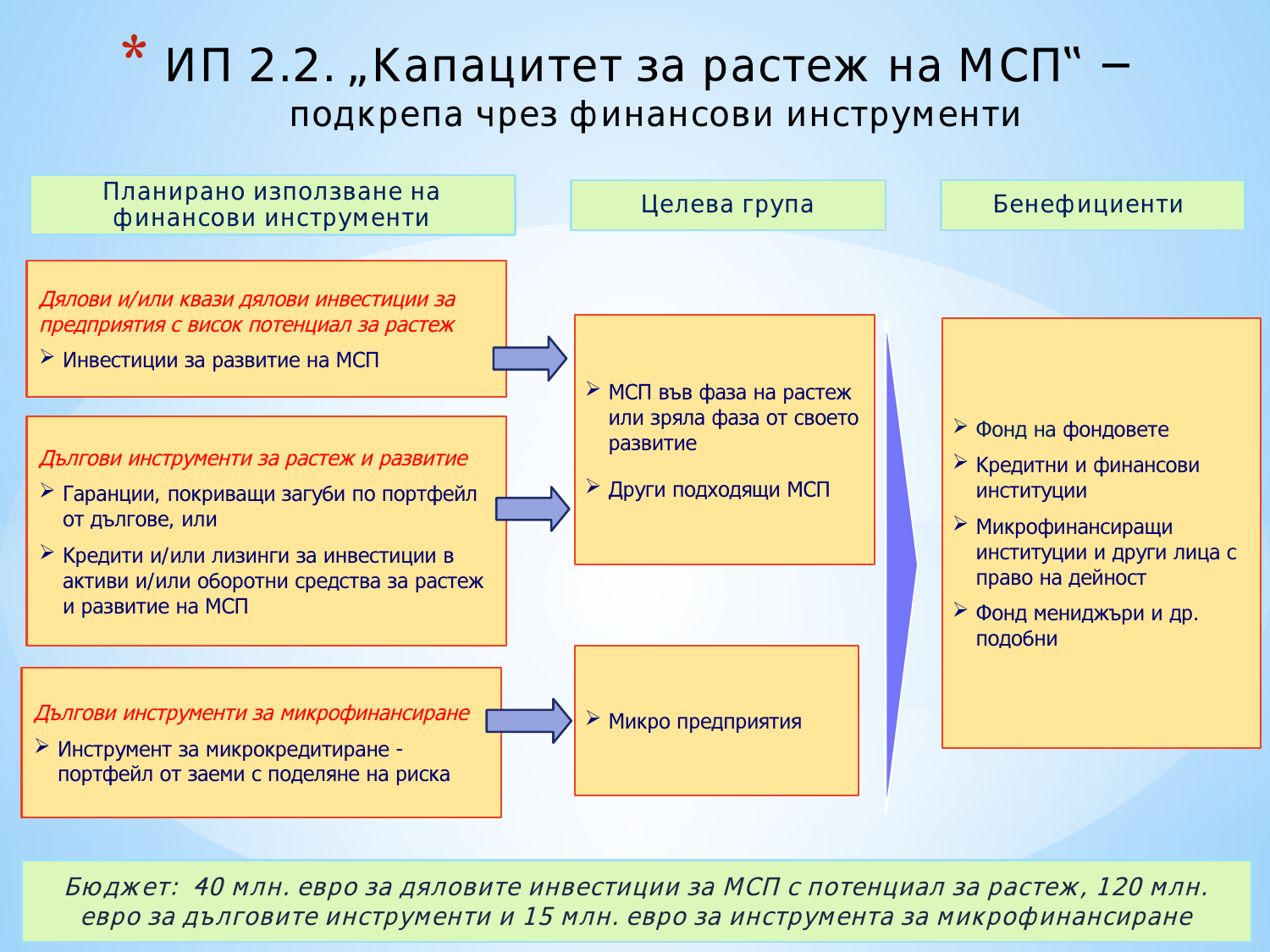

# ИП 2.2. „Капацитет за растеж на МСП“ – подкрепа чрез финансови инструменти
Планирано използване на финансови инструменти
Целева група
Бенефициенти
Дялови и/или квази дялови инвестиции за предприятия с висок потенциал за растеж
Инвестиции за развитие на МСП
МСП във фаза на растеж или зряла фаза от своето развитие
Други подходящи МСП
Фонд на фондовете
Кредитни и финансови институции
Микрофинансиращи институции и други лица с право на дейност
Фонд мениджъри и др. подобни

Дългови инструменти за растеж и развитие
Гаранции, покриващи загуби по портфейл от дългове, или
Кредити и/или лизинги за инвестиции в активи и/или оборотни средства за растеж и развитие на МСП

Микро предприятия
Дългови инструменти за микрофинансиране
Инструмент за микрокредитиране - портфейл от заеми с поделяне на риска

Бюджет:  40 млн. евро за дяловите инвестиции за МСП с потенциал за растеж, 120 млн. евро за дълговите инструменти и 15 млн. евро за инструмента за микрофинансиране